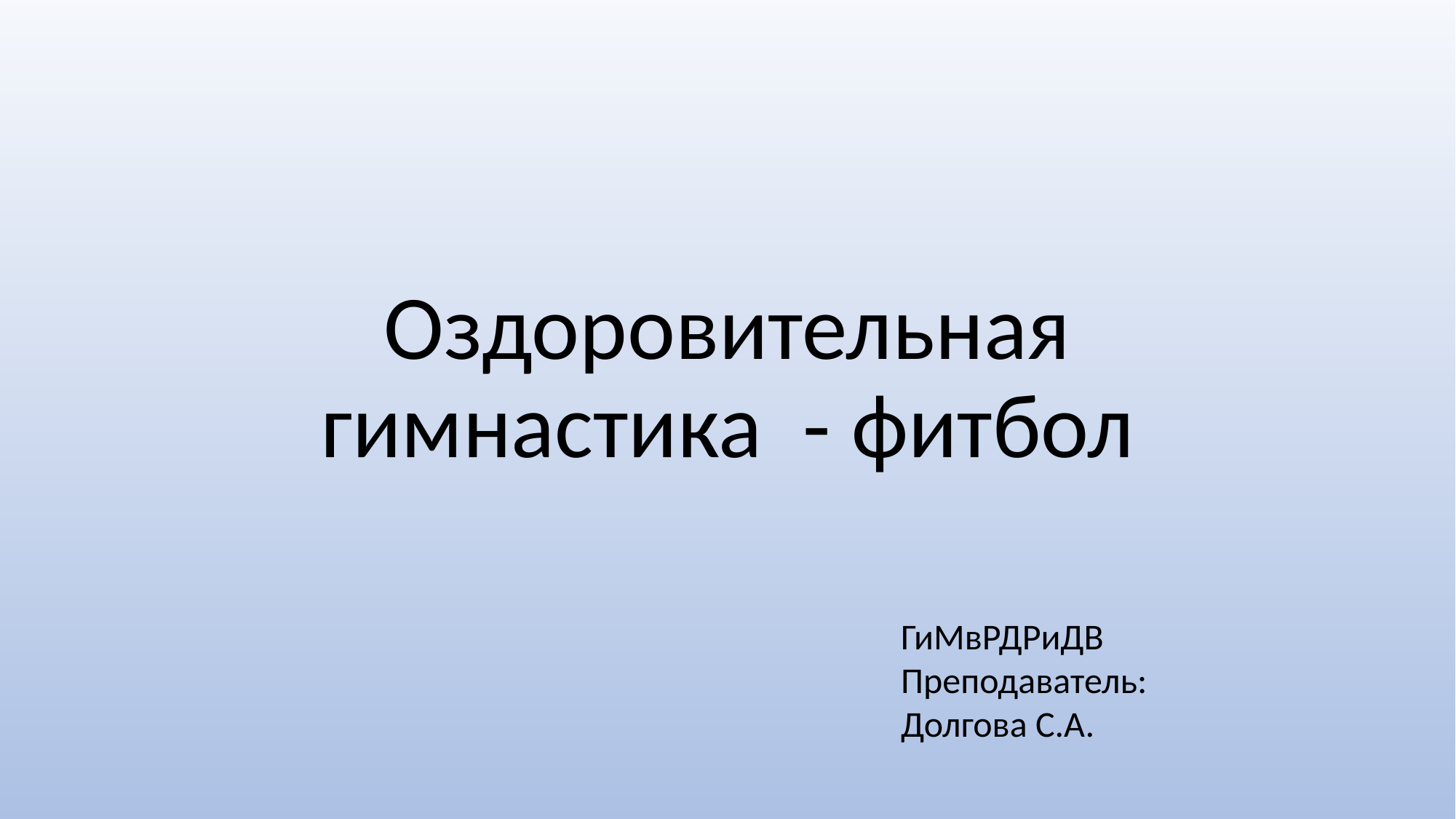

# Оздоровительная гимнастика  - фитбол
ГиМвРДРиДВ
Преподаватель:     Долгова С.А.